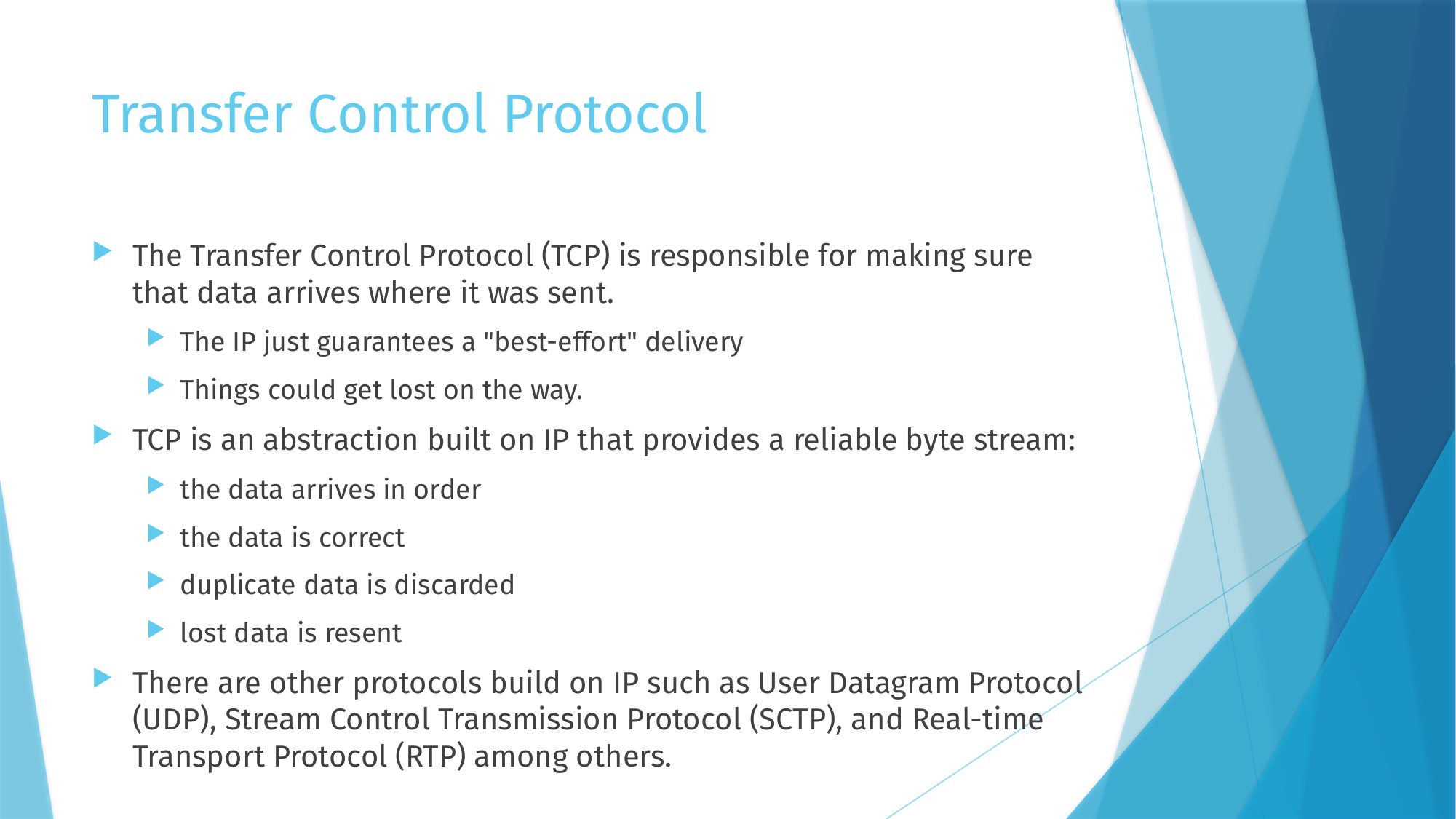

# Transfer Control Protocol
The Transfer Control Protocol (TCP) is responsible for making sure that data arrives where it was sent.
The IP just guarantees a "best-effort" delivery
Things could get lost on the way.
TCP is an abstraction built on IP that provides a reliable byte stream:
the data arrives in order
the data is correct
duplicate data is discarded
lost data is resent
There are other protocols build on IP such as User Datagram Protocol (UDP), Stream Control Transmission Protocol (SCTP), and Real-time Transport Protocol (RTP) among others.